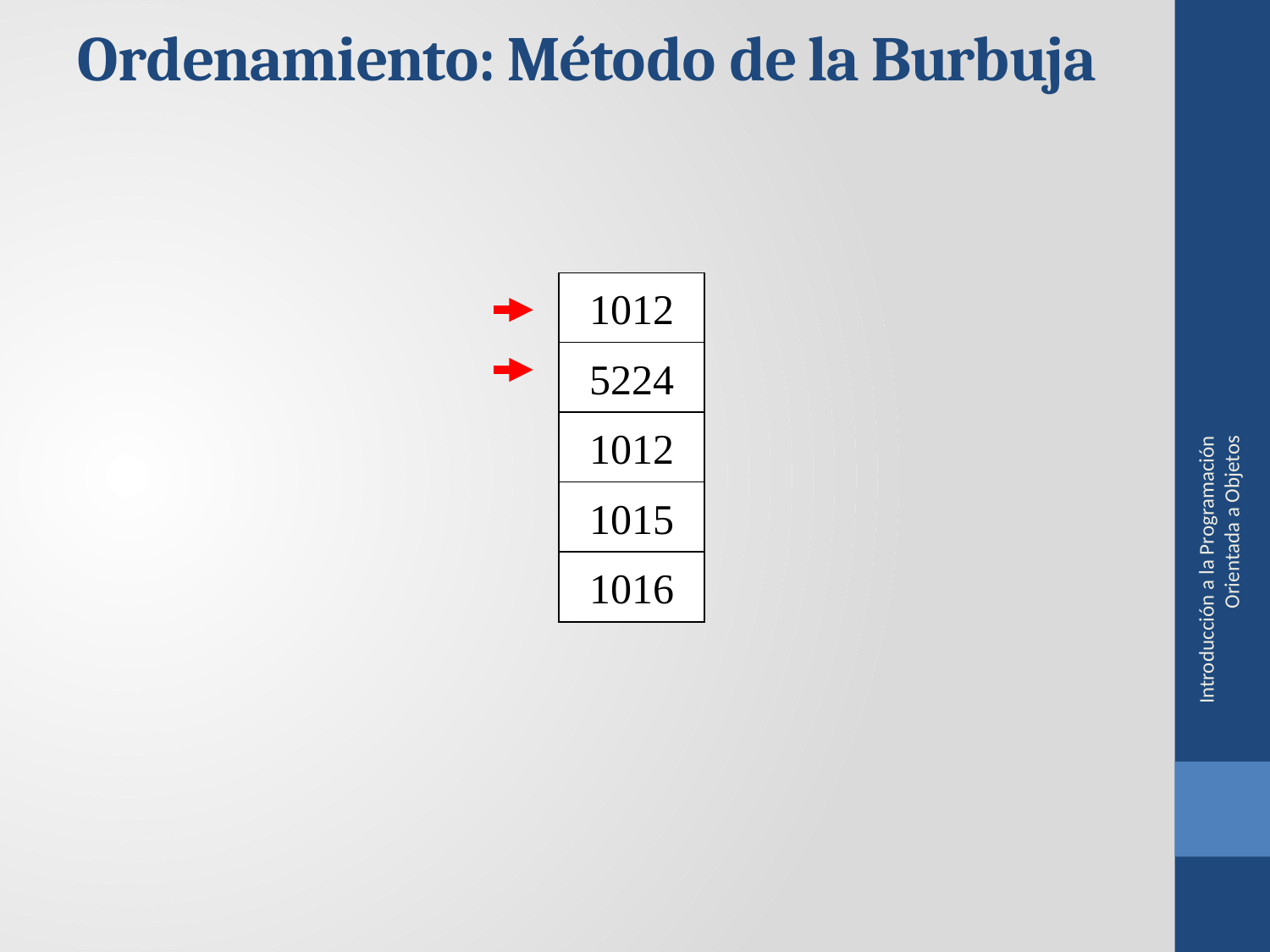

Ordenamiento: Método de la Burbuja
Introducción a la Programación Orientada a Objetos
1012

5224

1012
1015
1016